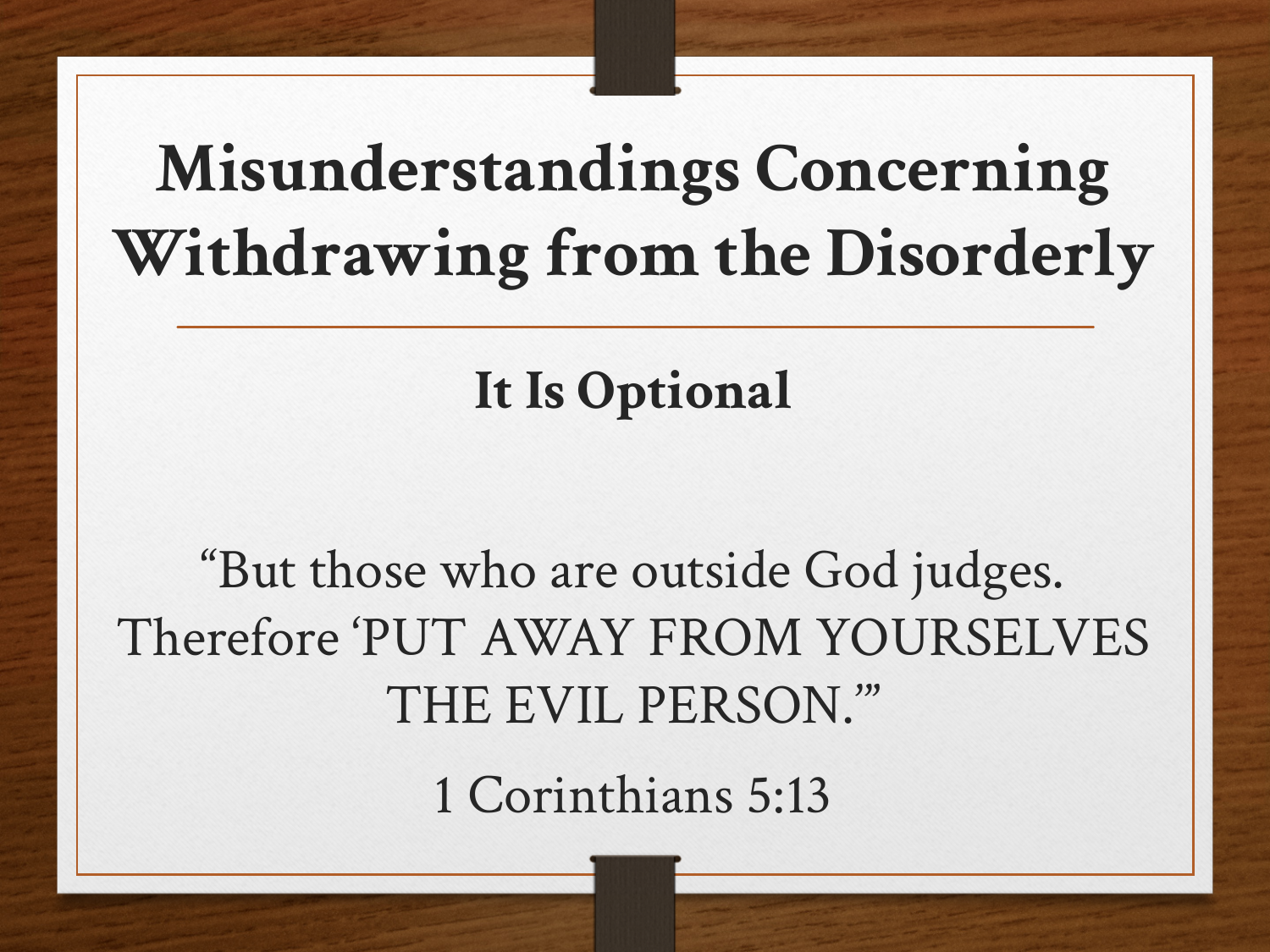

# Misunderstandings Concerning Withdrawing from the Disorderly
It Is Optional

“But those who are outside God judges. Therefore ‘PUT AWAY FROM YOURSELVES THE EVIL PERSON.’”
1 Corinthians 5:13